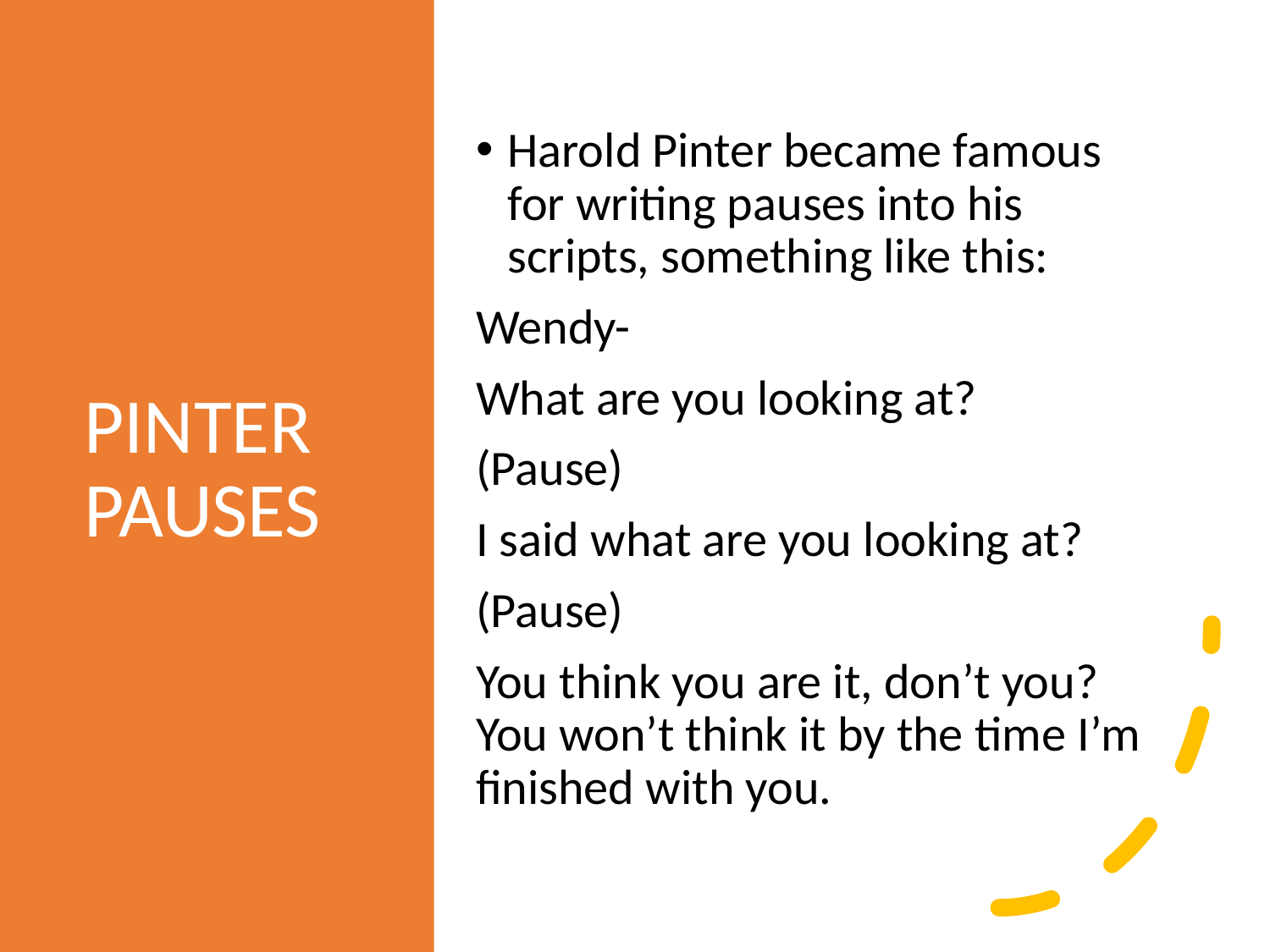

# PINTER PAUSES
Harold Pinter became famous for writing pauses into his scripts, something like this:
Wendy-
What are you looking at?
(Pause)
I said what are you looking at?
(Pause)
You think you are it, don’t you? You won’t think it by the time I’m finished with you.